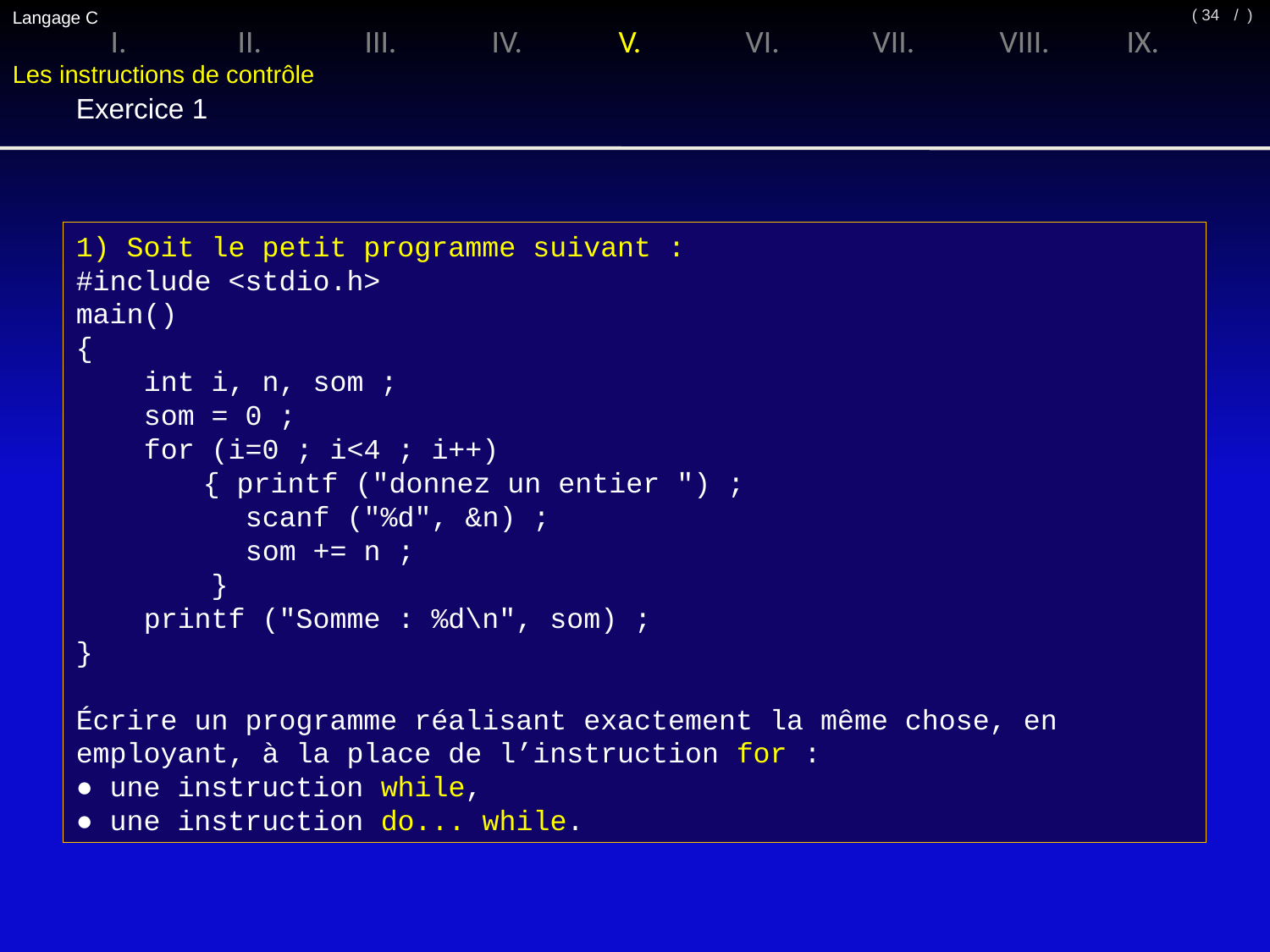

Langage C
/  )
( 34
I.	II.	III.	IV.	V.	VI.	VII.	VIII.	IX.
Les instructions de contrôle
Exercice 1
1) Soit le petit programme suivant :
#include <stdio.h>
main()
{
    int i, n, som ;
    som = 0 ;
    for (i=0 ; i<4 ; i++)
	{ printf ("donnez un entier ") ;
          scanf ("%d", &n) ;
          som += n ;
        }
    printf ("Somme : %d\n", som) ;
}

Écrire un programme réalisant exactement la même chose, en employant, à la place de l’instruction for :
● une instruction while,
● une instruction do... while.